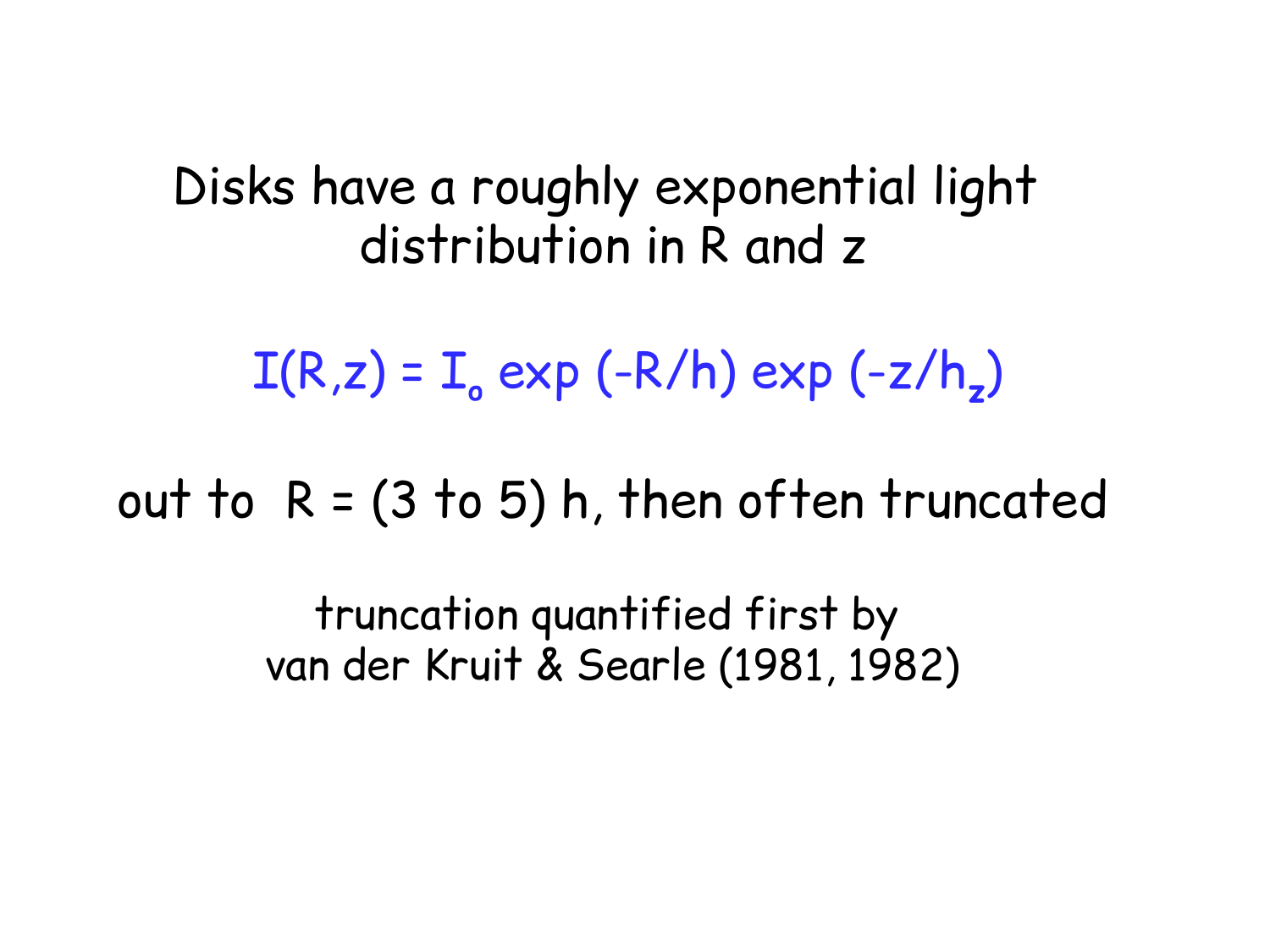

Disks have a roughly exponential light
distribution in R and z

  I(R,z) = Io exp (-R/h) exp (-z/hz)

out to  R = (3 to 5) h, then often truncated

truncation quantified first by
van der Kruit & Searle (1981, 1982)